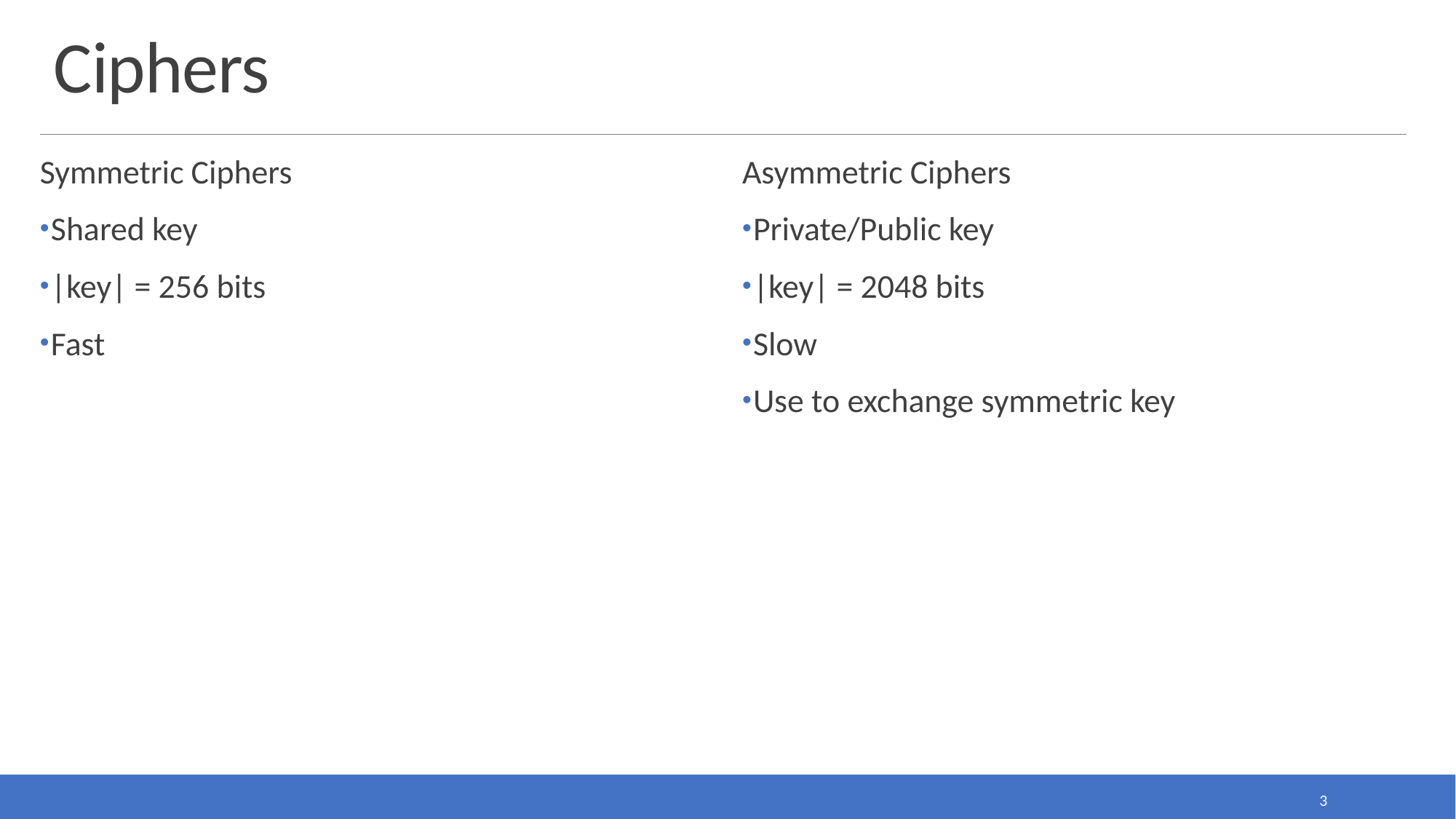

# Ciphers
Symmetric Ciphers
Shared key
|key| = 256 bits
Fast

Asymmetric Ciphers
Private/Public key
|key| = 2048 bits
Slow
Use to exchange symmetric key

3